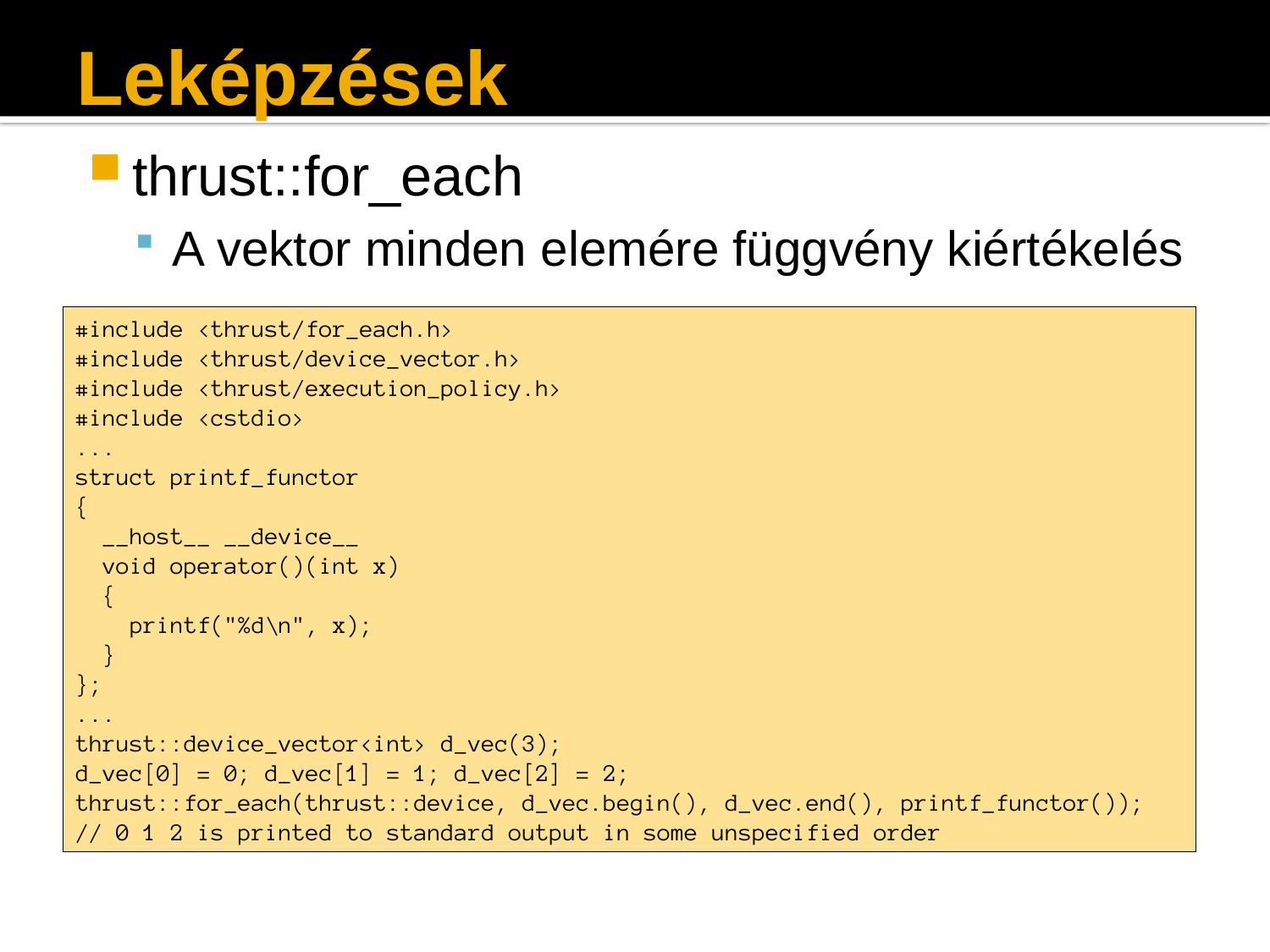

# Leképzések
thrust::for_each
A vektor minden elemére függvény kiértékelés

#include <thrust/for_each.h>
#include <thrust/device_vector.h>
#include <thrust/execution_policy.h>
#include <cstdio>
...
struct printf_functor
{
  __host__ __device__
  void operator()(int x)
  {
    printf("%d\n", x);
  }
};
...
thrust::device_vector<int> d_vec(3);
d_vec[0] = 0; d_vec[1] = 1; d_vec[2] = 2;
thrust::for_each(thrust::device, d_vec.begin(), d_vec.end(), printf_functor());
// 0 1 2 is printed to standard output in some unspecified order